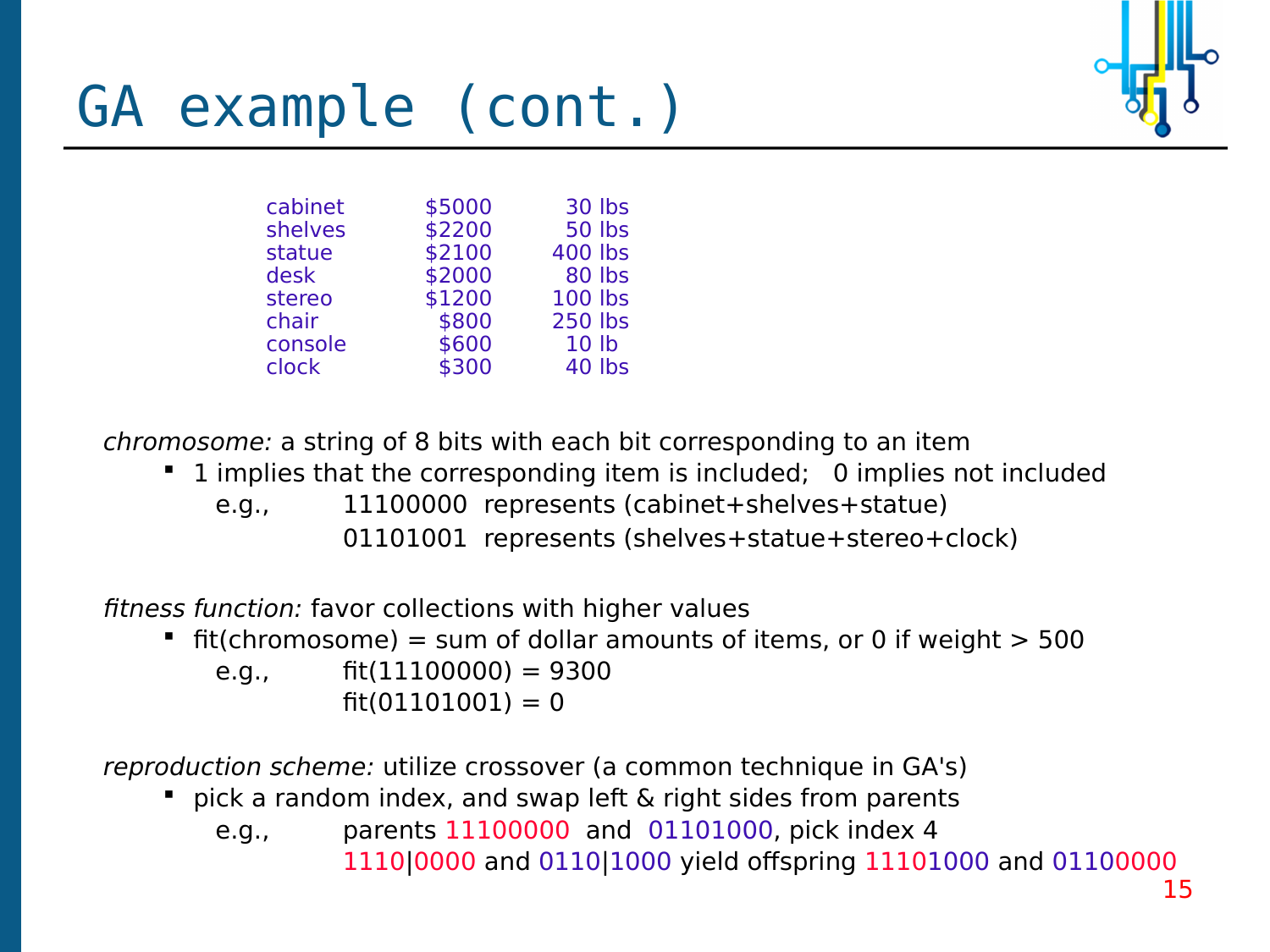

# GA example (cont.)
cabinet	$5000	  30 lbs
shelves	$2200	  50 lbs
statue	$2100	400 lbs
desk	$2000	  80 lbs
stereo	$1200	100 lbs
chair	  $800	250 lbs
console	  $600	  10 lb
clock	  $300	  40 lbs
chromosome: a string of 8 bits with each bit corresponding to an item
1 implies that the corresponding item is included;   0 implies not included
e.g.,	11100000  represents (cabinet+shelves+statue)
		01101001  represents (shelves+statue+stereo+clock)
fitness function: favor collections with higher values
fit(chromosome) = sum of dollar amounts of items, or 0 if weight > 500
e.g., 	fit(11100000) = 9300
		fit(01101001) = 0
reproduction scheme: utilize crossover (a common technique in GA's)
pick a random index, and swap left & right sides from parents
e.g.,	parents 11100000  and  01101000, pick index 4
		1110|0000 and 0110|1000 yield offspring 11101000 and 01100000
15